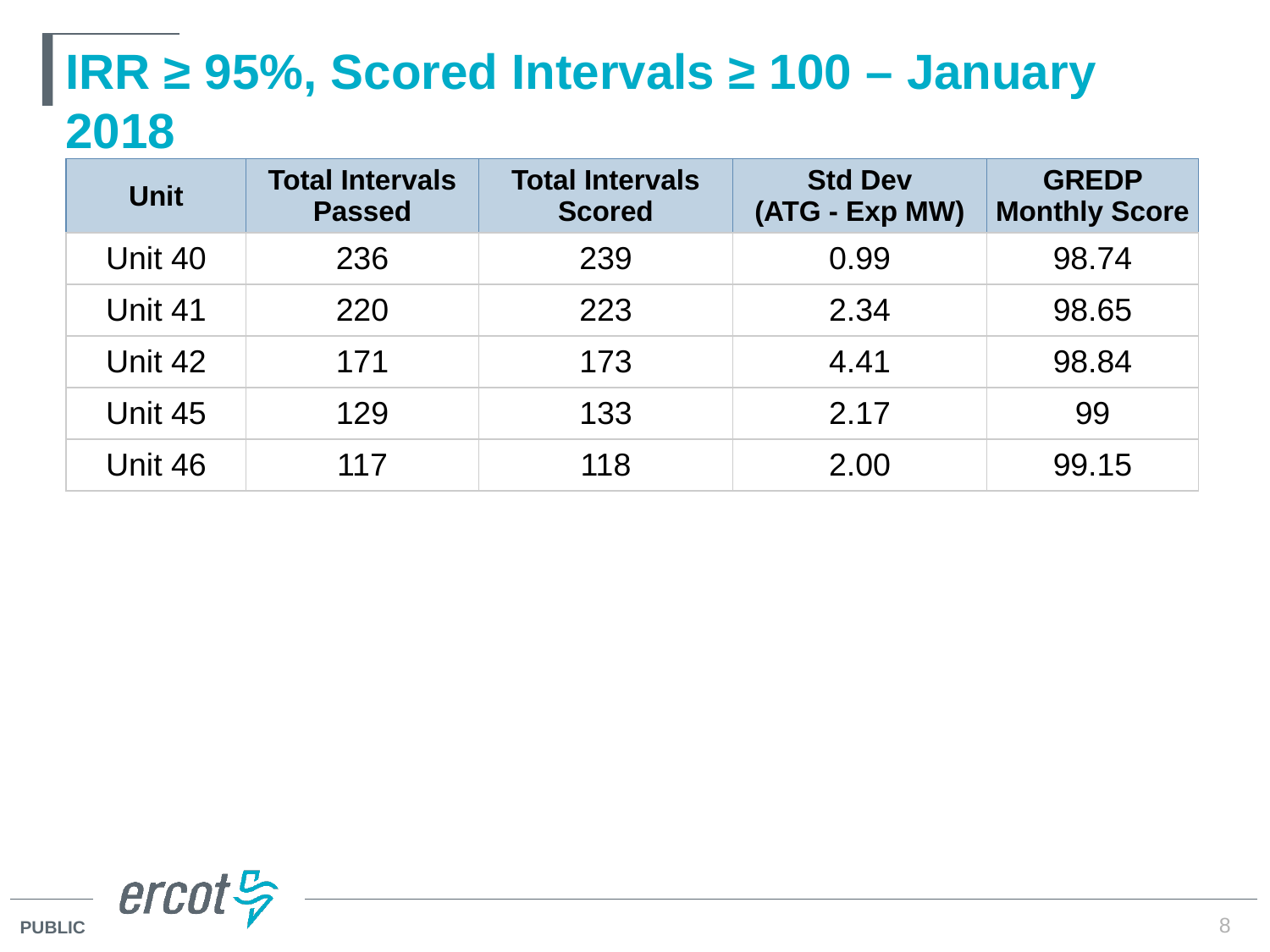

# IRR ≥ 95%, Scored Intervals ≥ 100 – January 2018
| Unit | Total Intervals Passed | Total Intervals Scored | Std Dev (ATG - Exp MW) | GREDP Monthly Score |
| --- | --- | --- | --- | --- |
| Unit 40 | 236 | 239 | 0.99 | 98.74 |
| Unit 41 | 220 | 223 | 2.34 | 98.65 |
| Unit 42 | 171 | 173 | 4.41 | 98.84 |
| Unit 45 | 129 | 133 | 2.17 | 99 |
| Unit 46 | 117 | 118 | 2.00 | 99.15 |
8